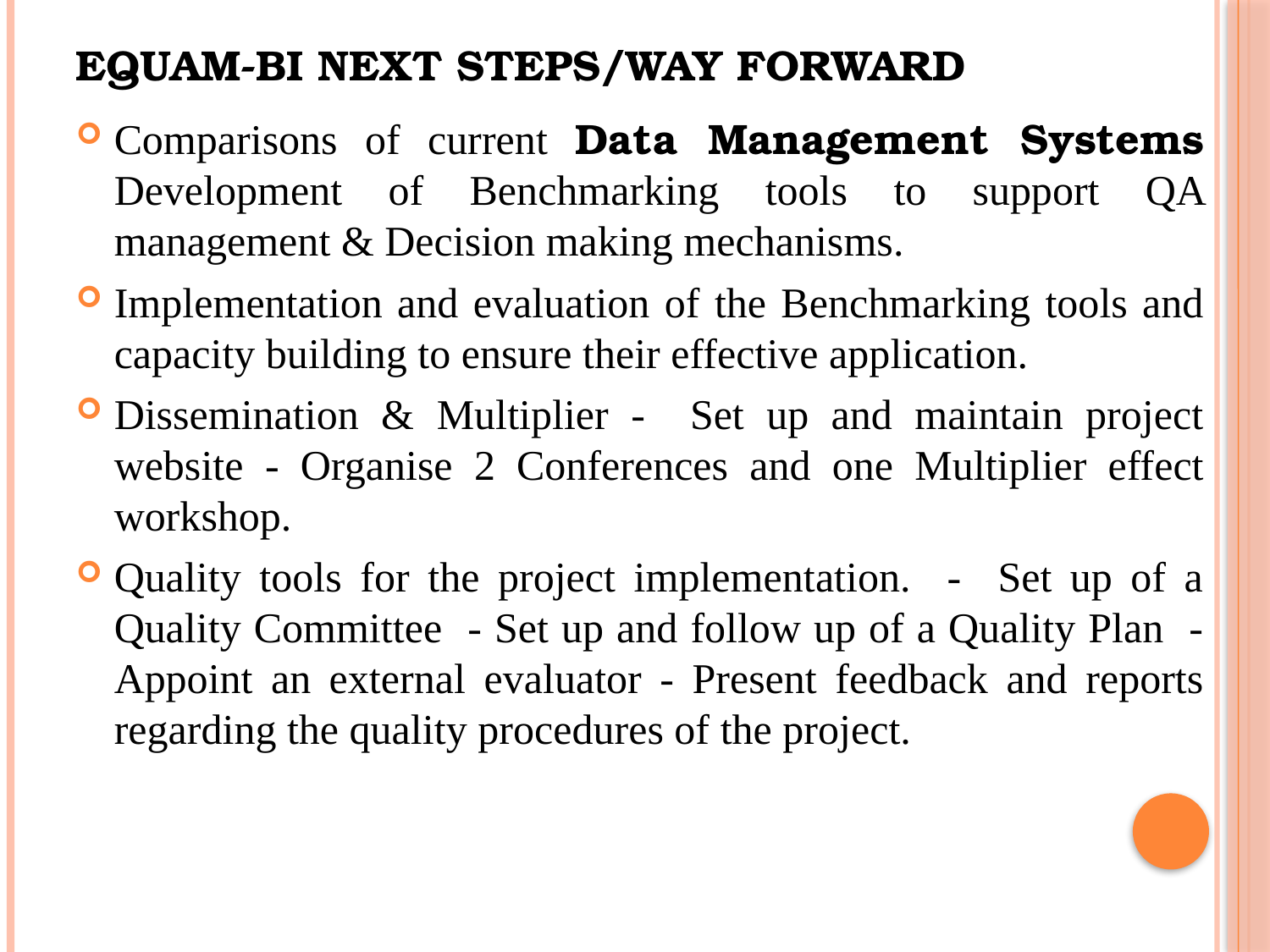

# EQUAM-Bi Next Steps/way forward
Comparisons of current Data Management Systems Development of Benchmarking tools to support QA management & Decision making mechanisms.
Implementation and evaluation of the Benchmarking tools and capacity building to ensure their effective application.
Dissemination & Multiplier -  Set up and maintain project website - Organise 2 Conferences and one Multiplier effect workshop.
Quality tools for the project implementation.  -  Set up of a Quality Committee  - Set up and follow up of a Quality Plan  - Appoint an external evaluator - Present feedback and reports regarding the quality procedures of the project.